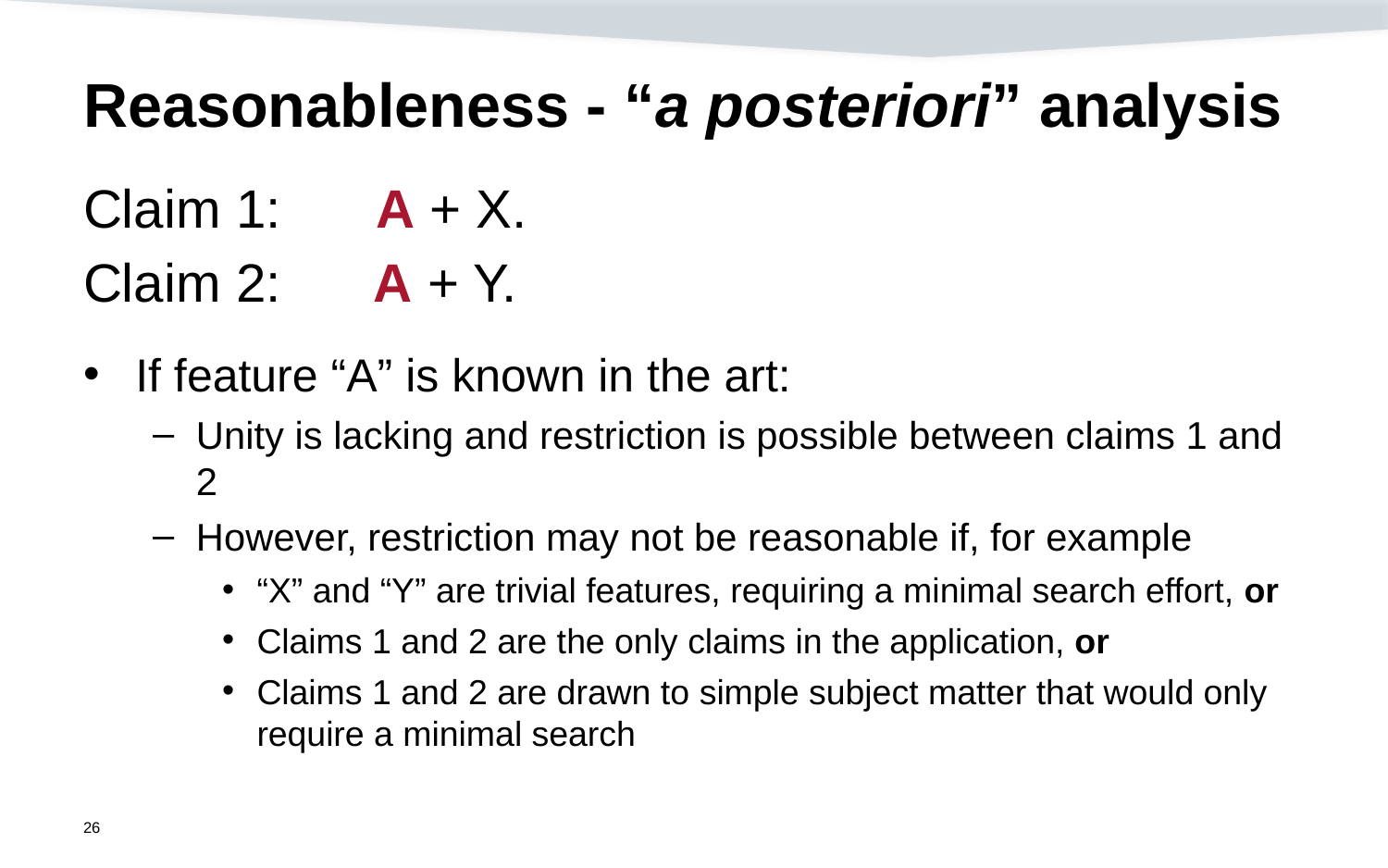

# Reasonableness - “a posteriori” analysis
Claim 1:	 A + X.
Claim 2:	 A + Y.

If feature “A” is known in the art:
Unity is lacking and restriction is possible between claims 1 and 2
However, restriction may not be reasonable if, for example
“X” and “Y” are trivial features, requiring a minimal search effort, or
Claims 1 and 2 are the only claims in the application, or
Claims 1 and 2 are drawn to simple subject matter that would only require a minimal search
26